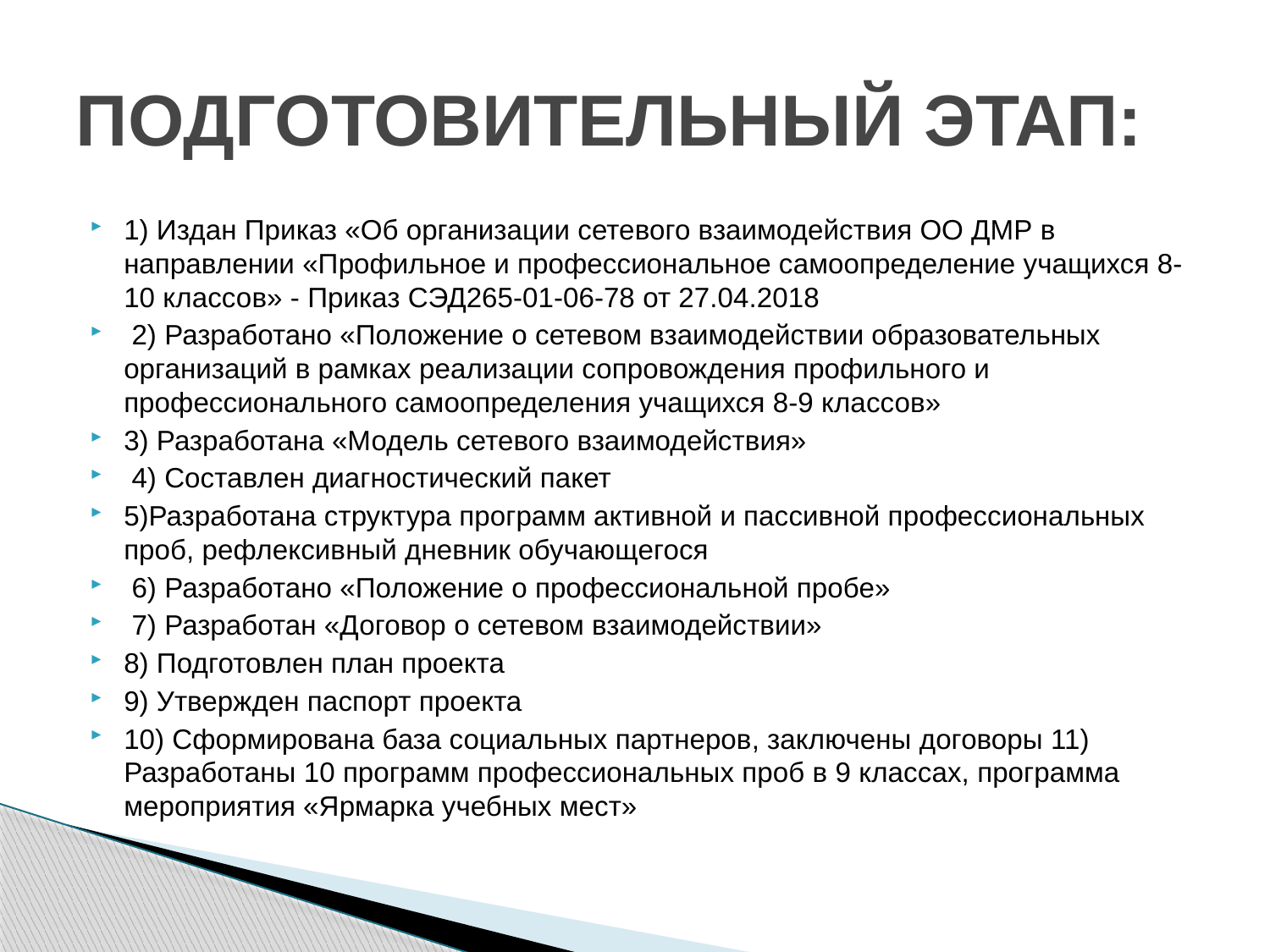

# ПОДГОТОВИТЕЛЬНЫЙ ЭТАП:
1) Издан Приказ «Об организации сетевого взаимодействия ОО ДМР в направлении «Профильное и профессиональное самоопределение учащихся 8-10 классов» - Приказ СЭД265-01-06-78 от 27.04.2018
 2) Разработано «Положение о сетевом взаимодействии образовательных организаций в рамках реализации сопровождения профильного и профессионального самоопределения учащихся 8-9 классов»
3) Разработана «Модель сетевого взаимодействия»
 4) Составлен диагностический пакет
5)Разработана структура программ активной и пассивной профессиональных проб, рефлексивный дневник обучающегося
 6) Разработано «Положение о профессиональной пробе»
 7) Разработан «Договор о сетевом взаимодействии»
8) Подготовлен план проекта
9) Утвержден паспорт проекта
10) Сформирована база социальных партнеров, заключены договоры 11) Разработаны 10 программ профессиональных проб в 9 классах, программа мероприятия «Ярмарка учебных мест»